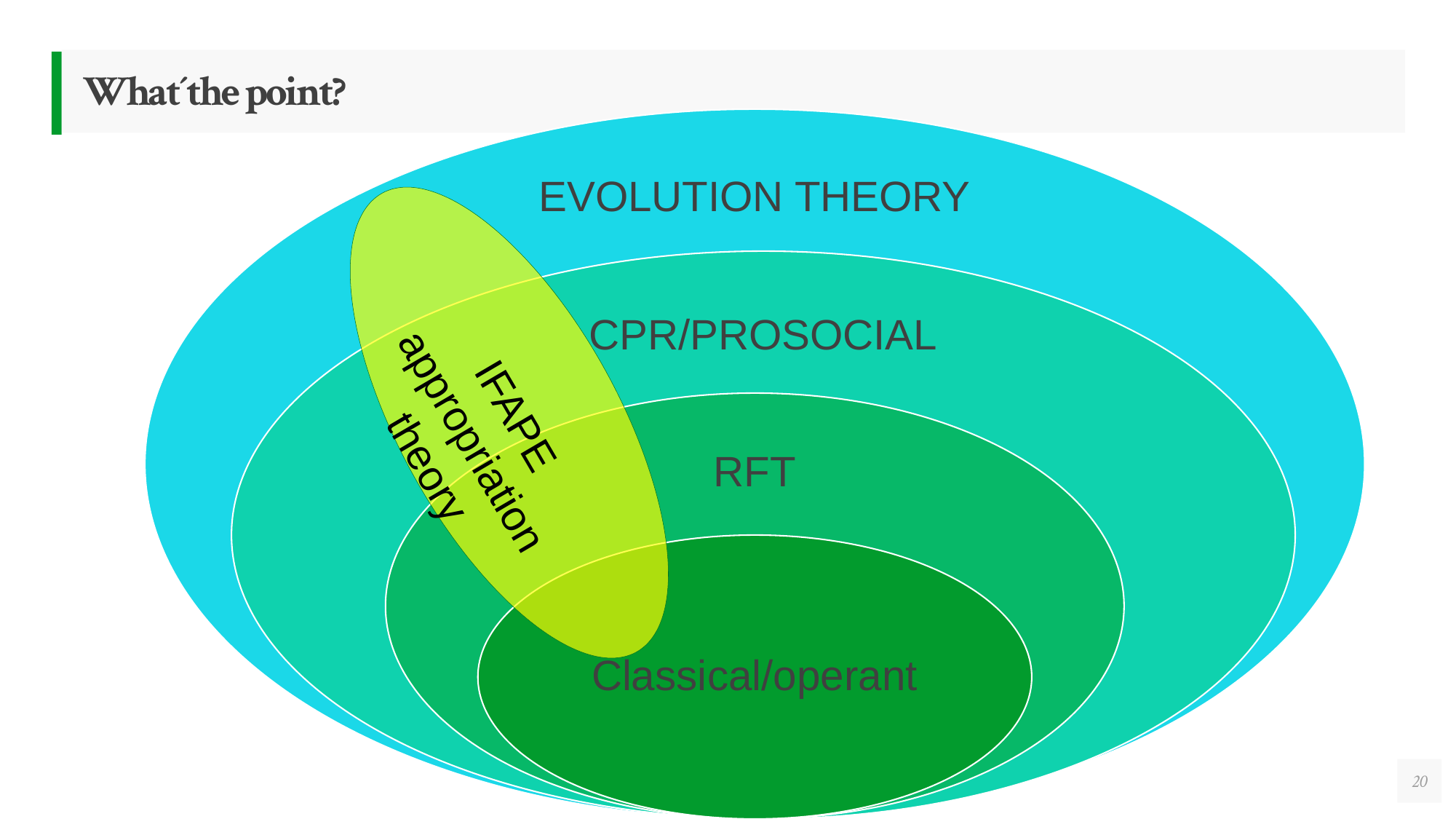

# What´the point?
EVOLUTION THEORY
CPR/PROSOCIAL
RFT
Classical/operant

IFAPE appropriation theory
20